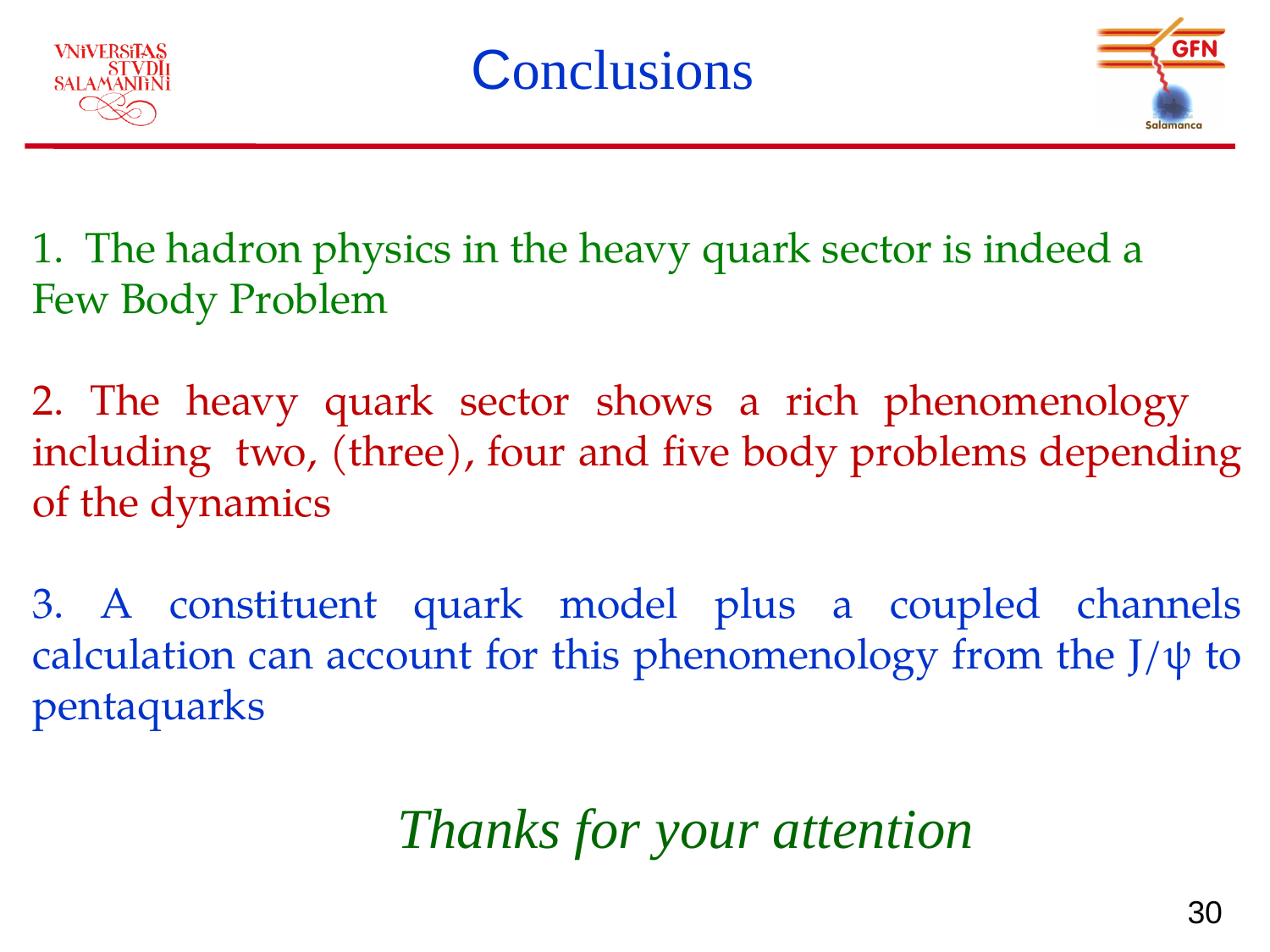

Conclusions

1.  The hadron physics in the heavy quark sector is indeed a
Few Body Problem

2. The heavy quark sector shows a rich phenomenology   including  two, (three), four and five body problems depending of the dynamics

3. A constituent quark model plus a coupled channels calculation can account for this phenomenology from the J/ψ to pentaquarks

Thanks for your attention
30